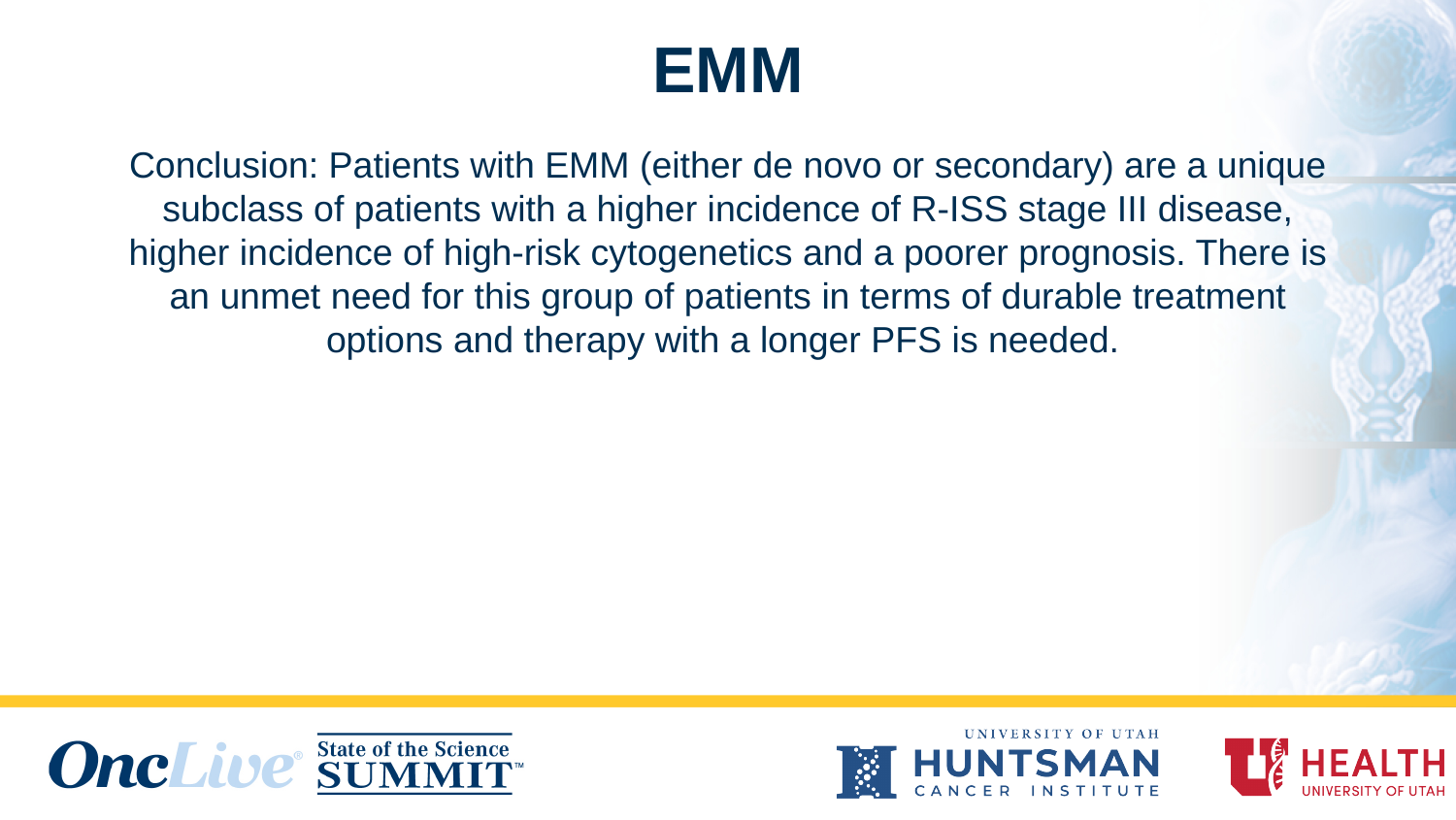

EMM
Conclusion: Patients with EMM (either de novo or secondary) are a unique subclass of patients with a higher incidence of R-ISS stage III disease, higher incidence of high-risk cytogenetics and a poorer prognosis. There is an unmet need for this group of patients in terms of durable treatment options and therapy with a longer PFS is needed.